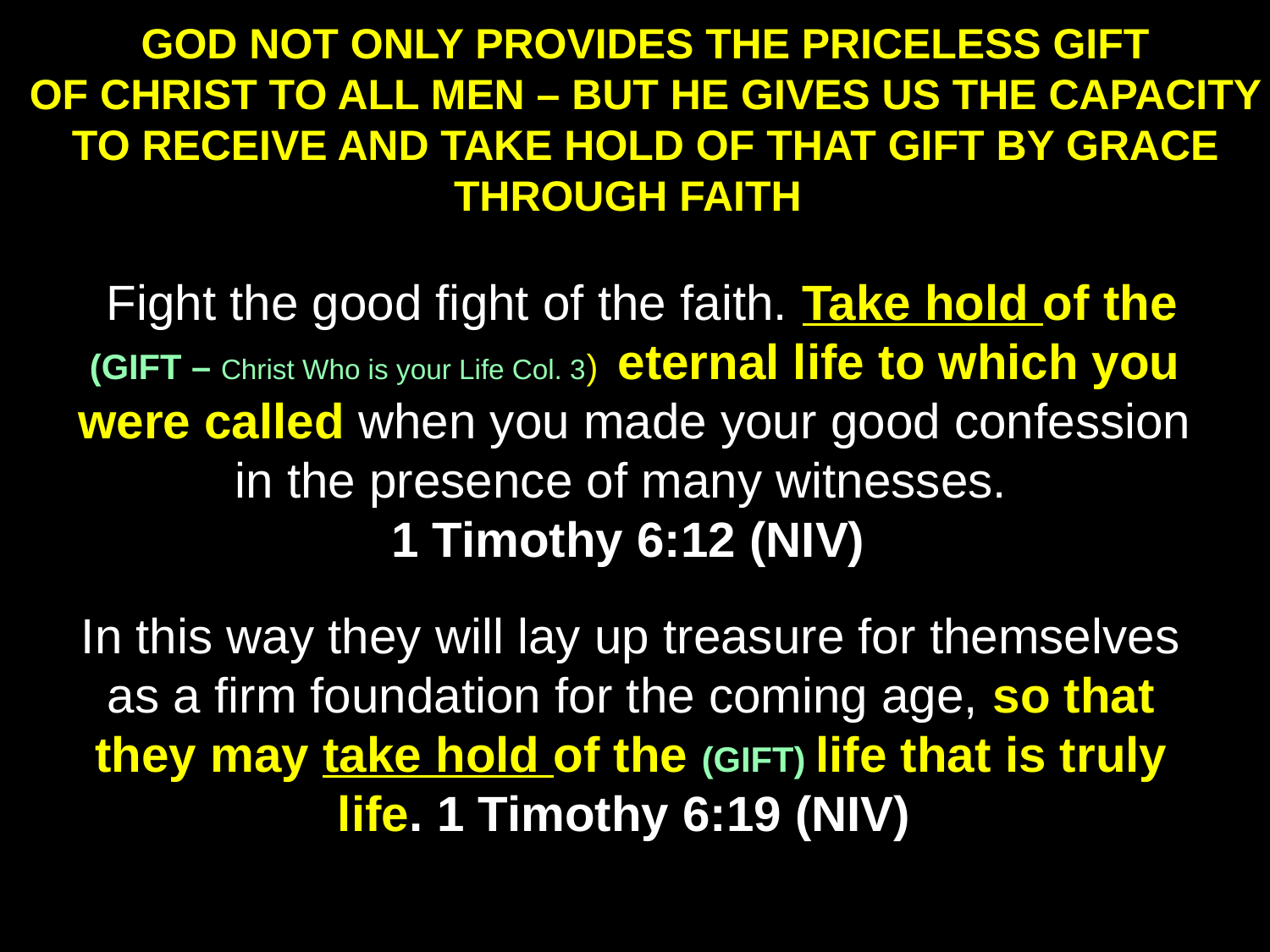

GOD NOT ONLY PROVIDES THE PRICELESS GIFT
OF CHRIST TO ALL MEN – BUT HE GIVES US THE CAPACITY TO RECEIVE AND TAKE HOLD OF THAT GIFT BY GRACE THROUGH FAITH
 Fight the good fight of the faith. Take hold of the (GIFT – Christ Who is your Life Col. 3)  eternal life to which you were called when you made your good confession in the presence of many witnesses.
1 Timothy 6:12 (NIV)
In this way they will lay up treasure for themselves as a firm foundation for the coming age, so that they may take hold of the (GIFT) life that is truly life. 1 Timothy 6:19 (NIV)